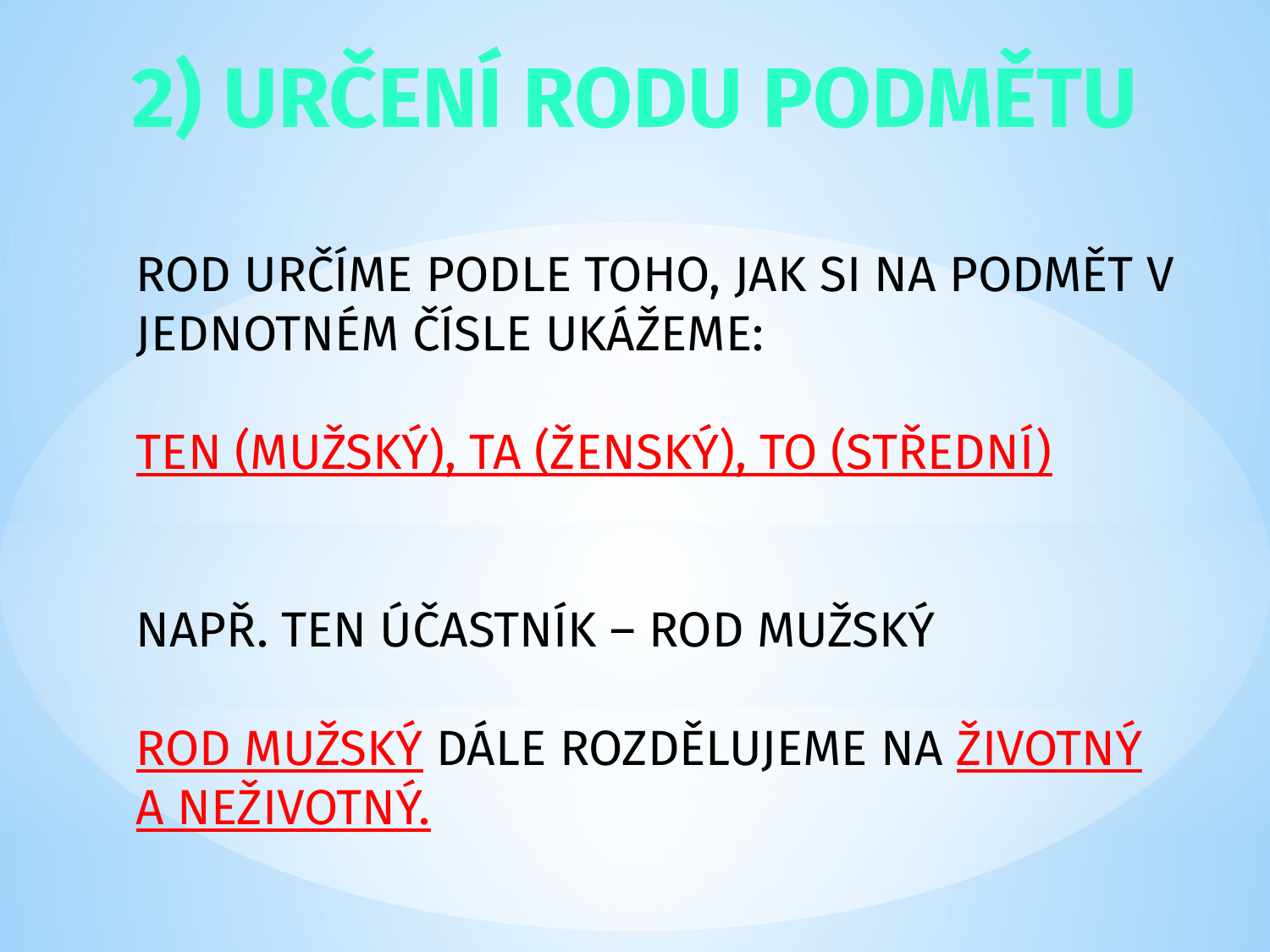

2) URČENÍ RODU PODMĚTU
ROD URČÍME PODLE TOHO, JAK SI NA PODMĚT V JEDNOTNÉM ČÍSLE UKÁŽEME:

TEN (MUŽSKÝ), TA (ŽENSKÝ), TO (STŘEDNÍ)

NAPŘ. TEN ÚČASTNÍK – ROD MUŽSKÝ

ROD MUŽSKÝ DÁLE ROZDĚLUJEME NA ŽIVOTNÝ A NEŽIVOTNÝ.